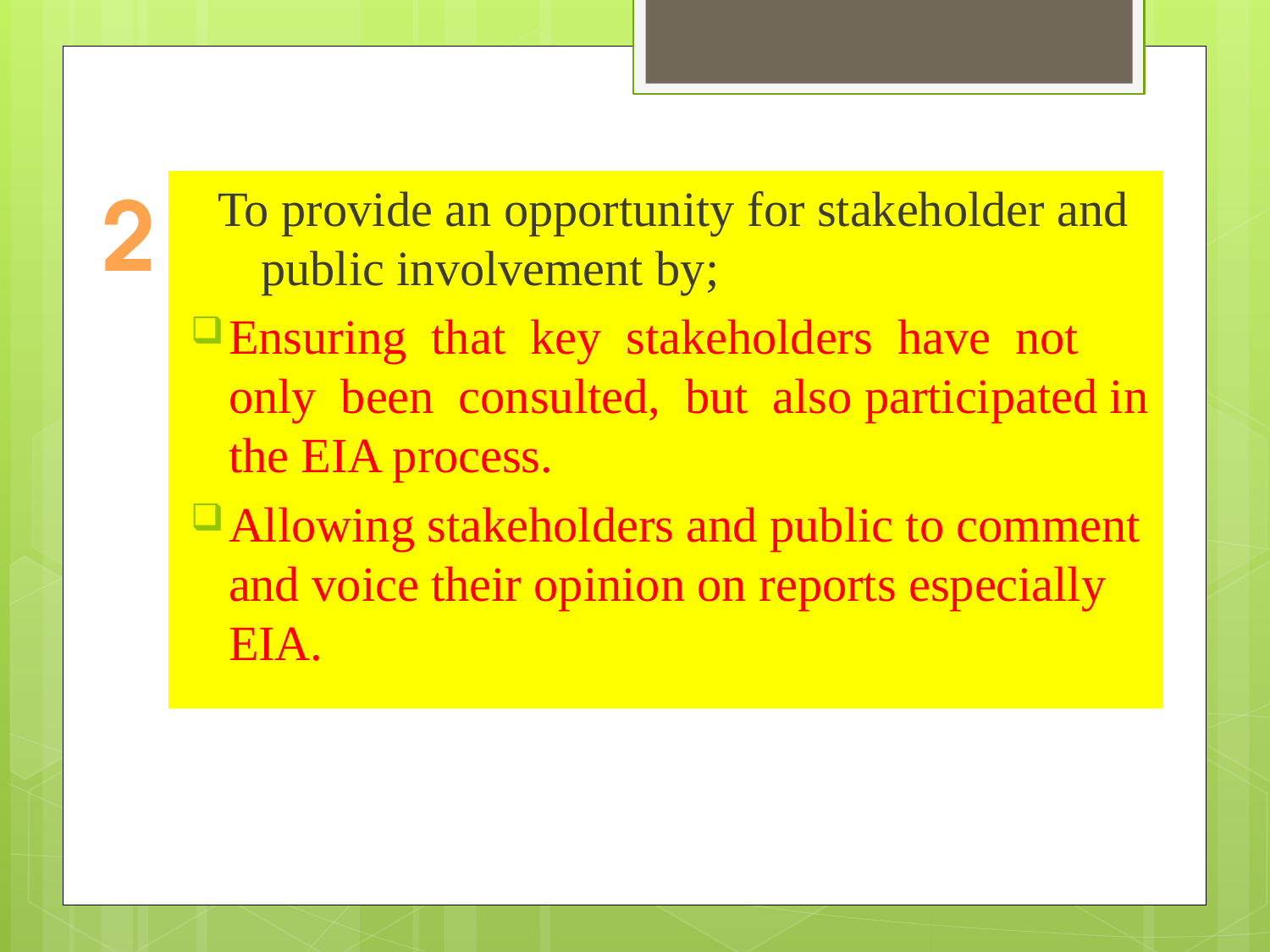

2
  To provide an opportunity for stakeholder and public involvement by;
Ensuring  that  key  stakeholders  have  not  only  been  consulted,  but  also participated in the EIA process.
Allowing stakeholders and public to comment and voice their opinion on reports especially EIA.